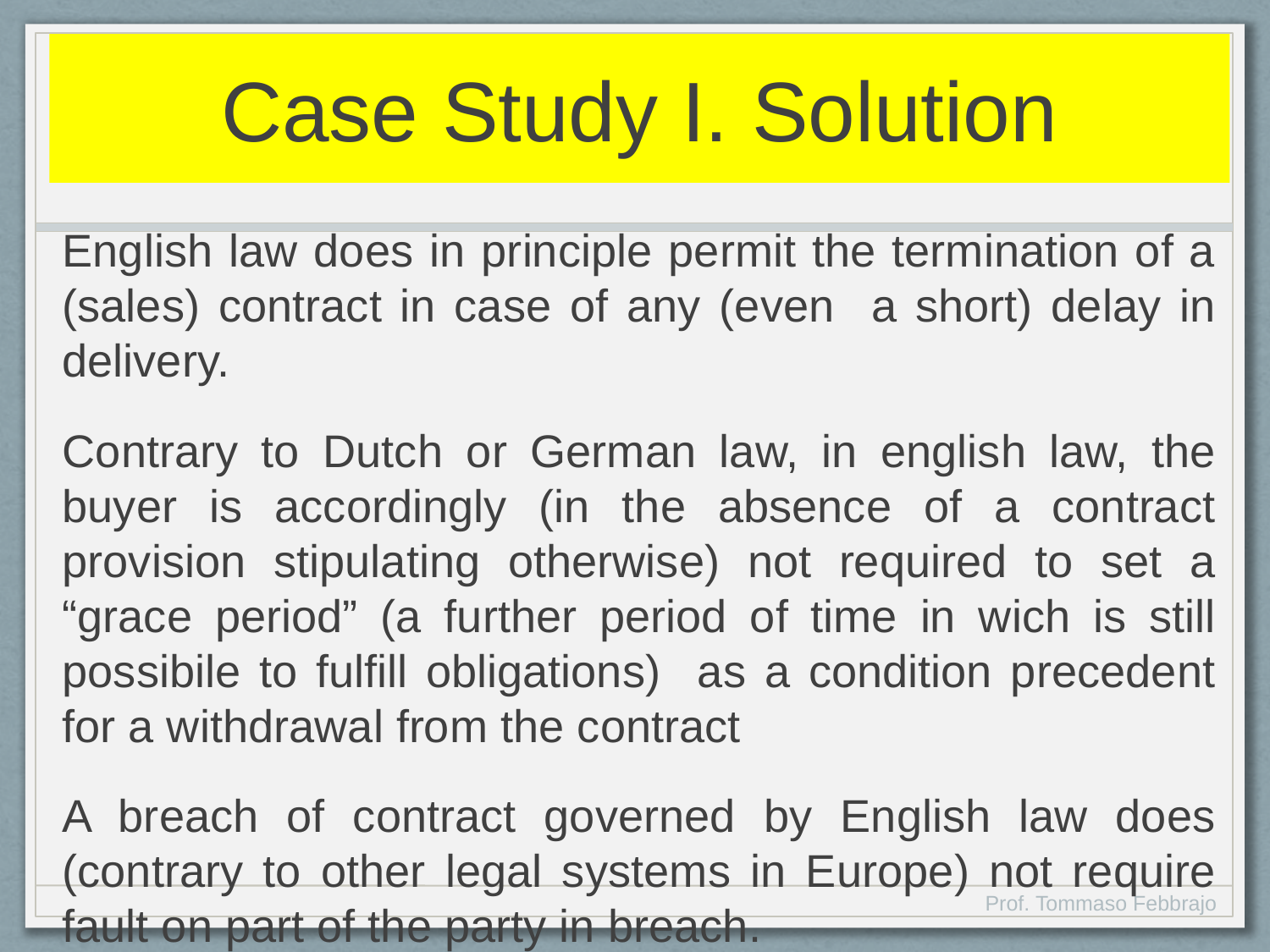

# Case Study I. Solution
English law does in principle permit the termination of a (sales) contract in case of any (even  a short) delay in delivery.
Contrary to Dutch or German law, in english law, the buyer is accordingly (in the absence of a contract provision stipulating otherwise) not required to set a “grace period” (a further period of time in wich is still possibile to fulfill obligations)  as a condition precedent for a withdrawal from the contract
A breach of contract governed by English law does (contrary to other legal systems in Europe) not require fault on part of the party in breach.
Prof. Tommaso Febbrajo